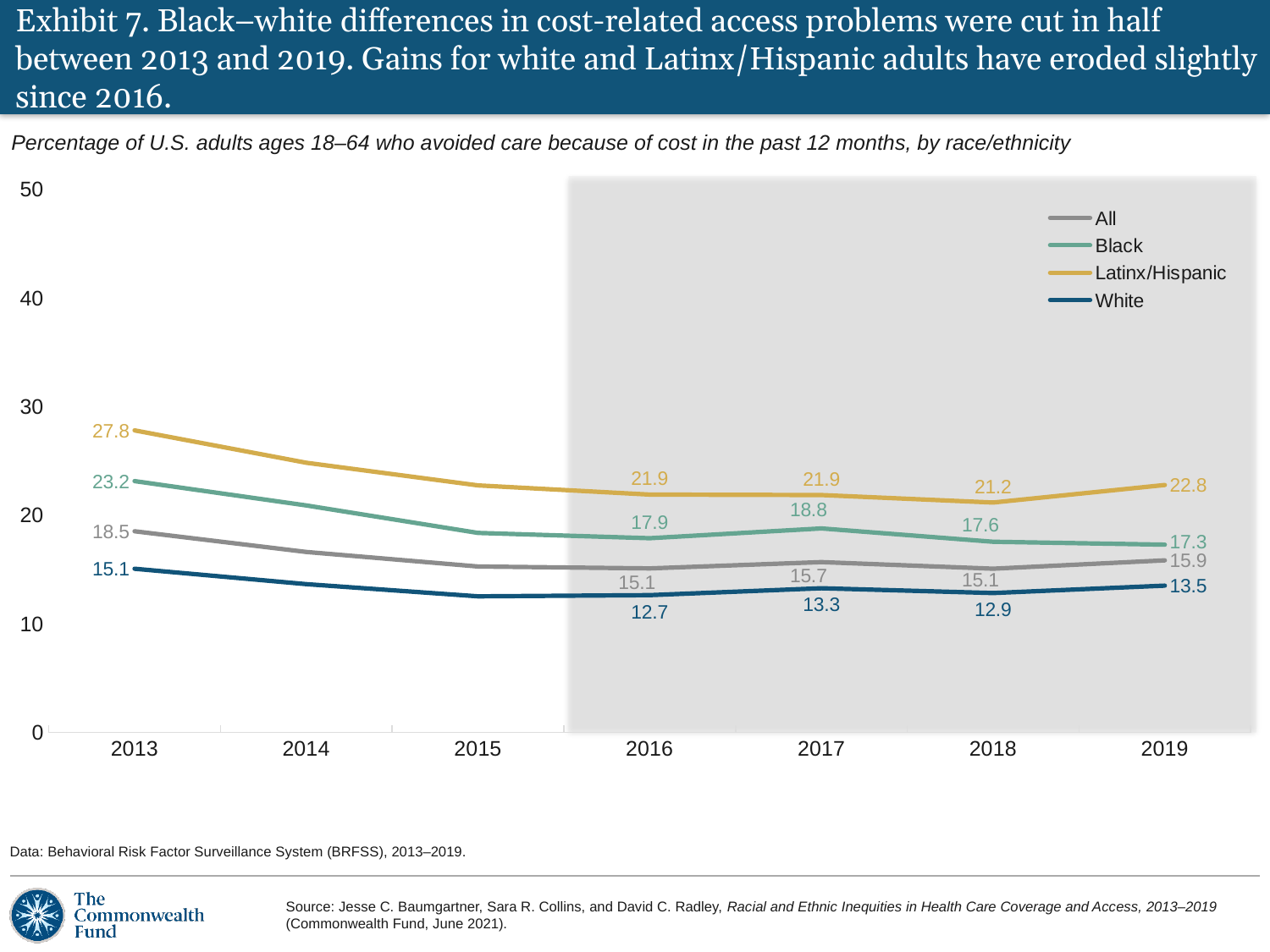

# Exhibit 7. Black–white differences in cost-related access problems were cut in half between 2013 and 2019. Gains for white and Latinx/Hispanic adults have eroded slightly since 2016.
Percentage of U.S. adults ages 18–64 who avoided care because of cost in the past 12 months, by race/ethnicity

### Chart

| Category | All | Black | Latinx/Hispanic | White |
|---|---|---|---|---|
| 2013 | 18.53918303782657 | 23.15922254087908 | 27.83641486526804 | 15.086921665404118 |
| 2014 | 16.633377641065337 | 20.91528374991087 | 24.854805903294768 | 13.669247862507738 |
| 2015 | 15.293600252719305 | 18.387251260774242 | 22.76195602717245 | 12.545518636416835 |
| 2016 | 15.116458621230928 | 17.897825353524883 | 21.91764696736102 | 12.655588660859967 |
| 2017 | 15.697902725414483 | 18.79948339750627 | 21.87395495589543 | 13.291970190340802 |
| 2018 | 15.091822484209203 | 17.570736021315096 | 21.182810725741884 | 12.850019790762184 |
| 2019 | 15.857922076066217 | 17.30486235042687 | 22.80182834682839 | 13.530744322110152 |
Data: Behavioral Risk Factor Surveillance System (BRFSS), 2013–2019.